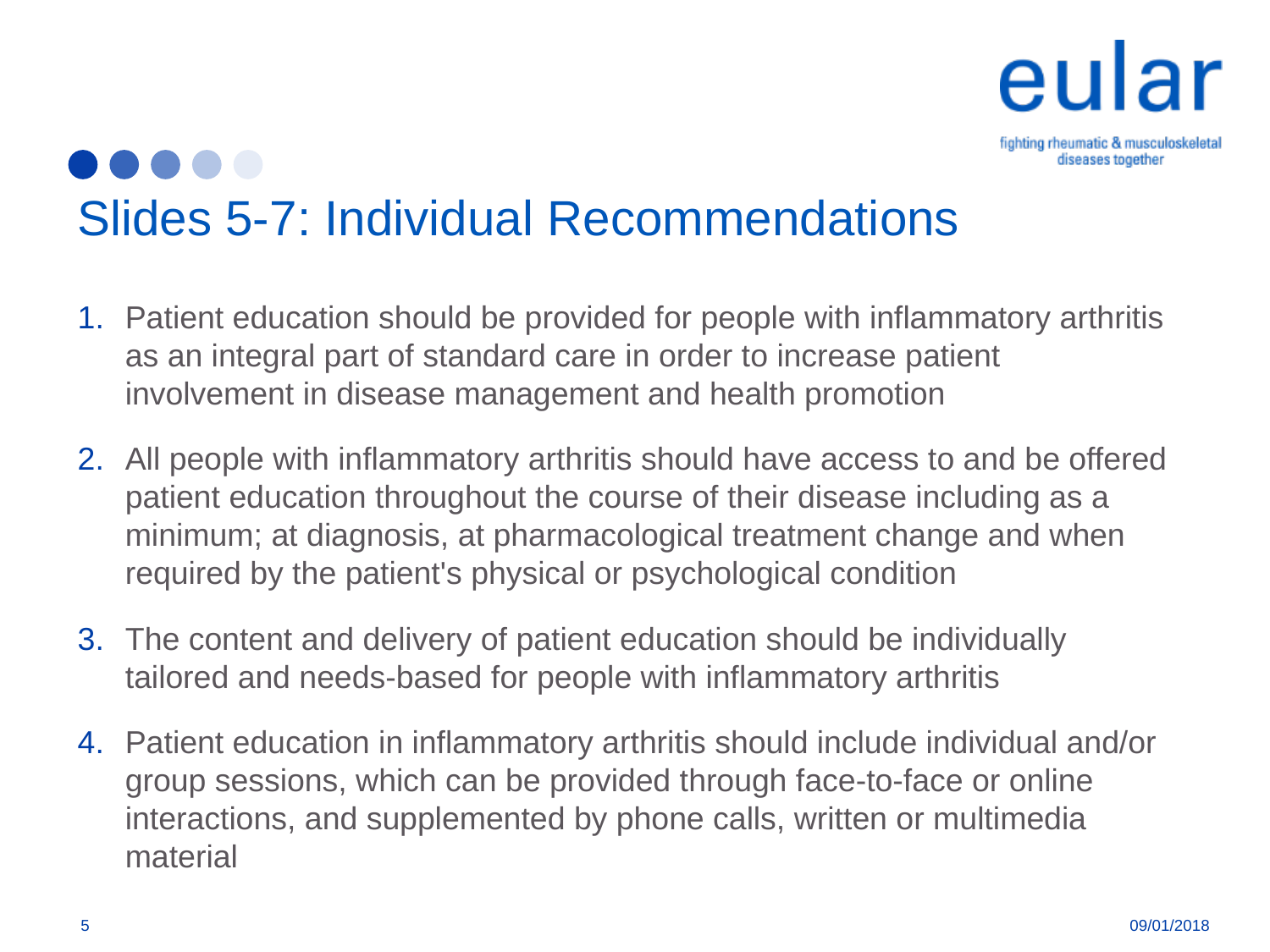

# Slides 5-7: Individual Recommendations
Patient education should be provided for people with inflammatory arthritis as an integral part of standard care in order to increase patient involvement in disease management and health promotion
All people with inflammatory arthritis should have access to and be offered patient education throughout the course of their disease including as a minimum; at diagnosis, at pharmacological treatment change and when required by the patient's physical or psychological condition
The content and delivery of patient education should be individually tailored and needs-based for people with inflammatory arthritis
Patient education in inflammatory arthritis should include individual and/or group sessions, which can be provided through face-to-face or online interactions, and supplemented by phone calls, written or multimedia material
5
09/01/2018